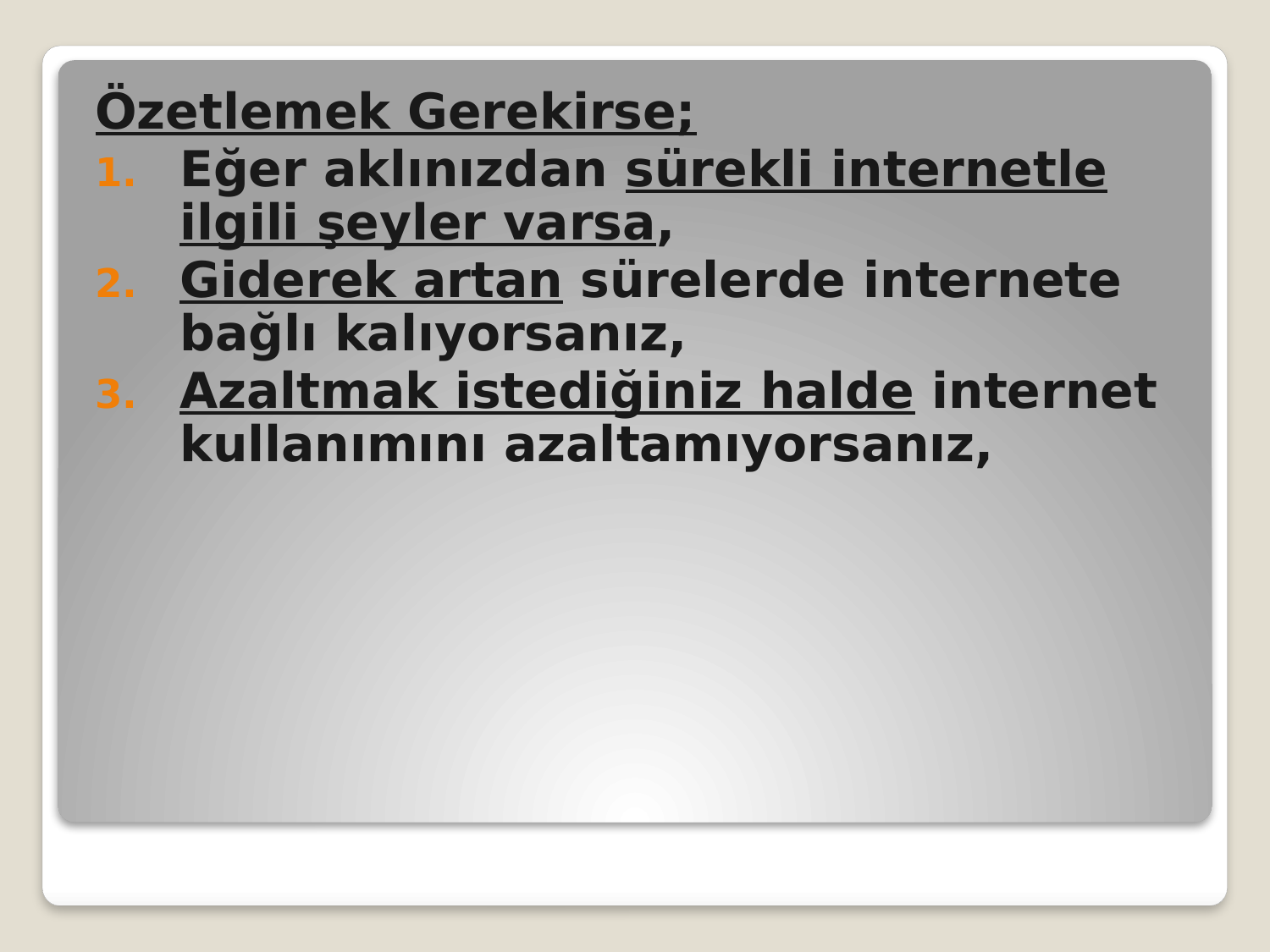

Özetlemek Gerekirse;
Eğer aklınızdan sürekli internetle ilgili şeyler varsa,
Giderek artan sürelerde internete bağlı kalıyorsanız,
Azaltmak istediğiniz halde internet kullanımını azaltamıyorsanız,

#